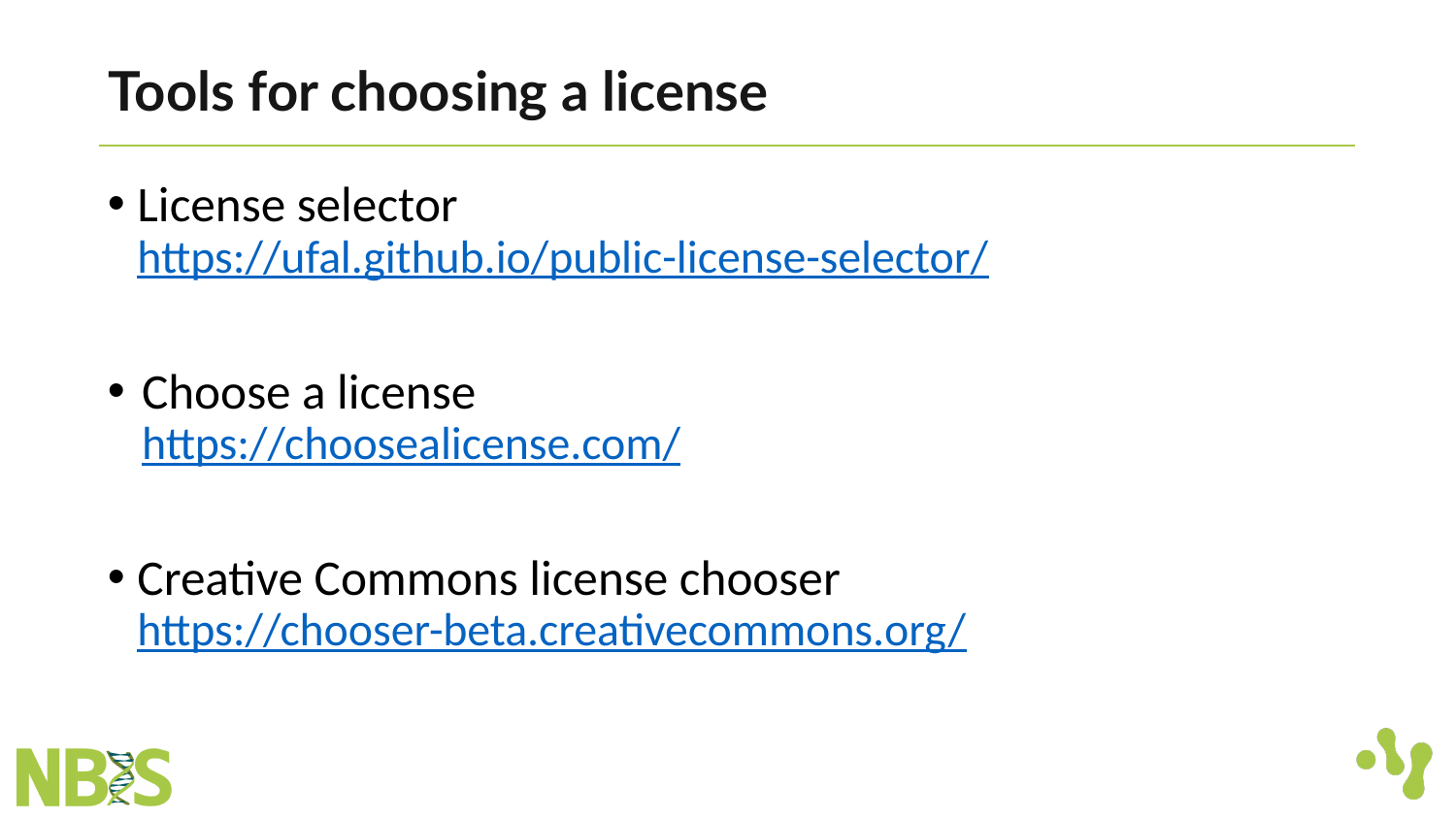

# Tools for choosing a license
License selector
https://ufal.github.io/public-license-selector/

Choose a license
https://choosealicense.com/

Creative Commons license chooser
https://chooser-beta.creativecommons.org/